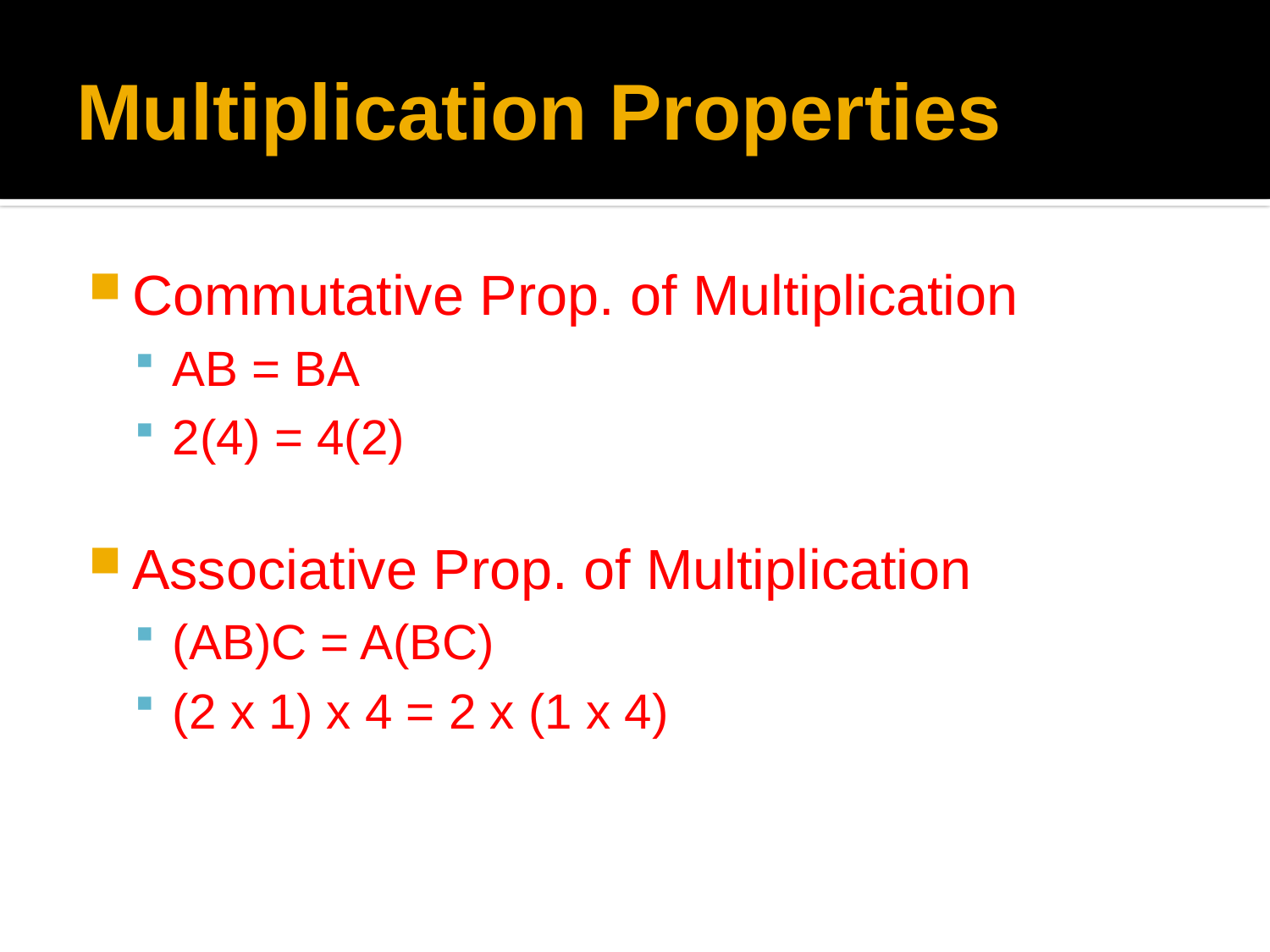

# Multiplication Properties
Commutative Prop. of Multiplication
AB = BA
2(4) = 4(2)

Associative Prop. of Multiplication
(AB)C = A(BC)
(2 x 1) x 4 = 2 x (1 x 4)